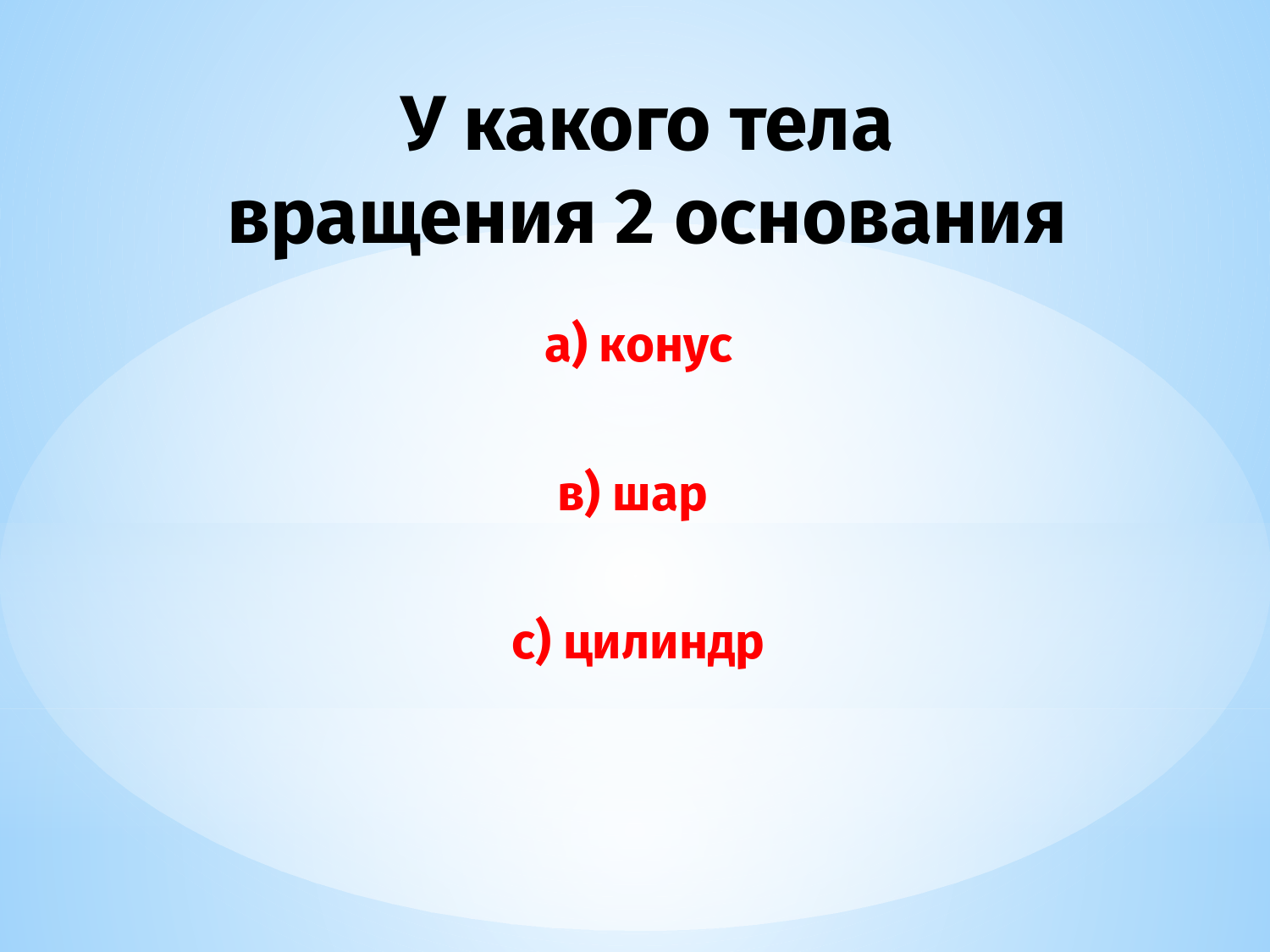

# У какого тела вращения 2 основания
 а) конус

в) шар

 с) цилиндр